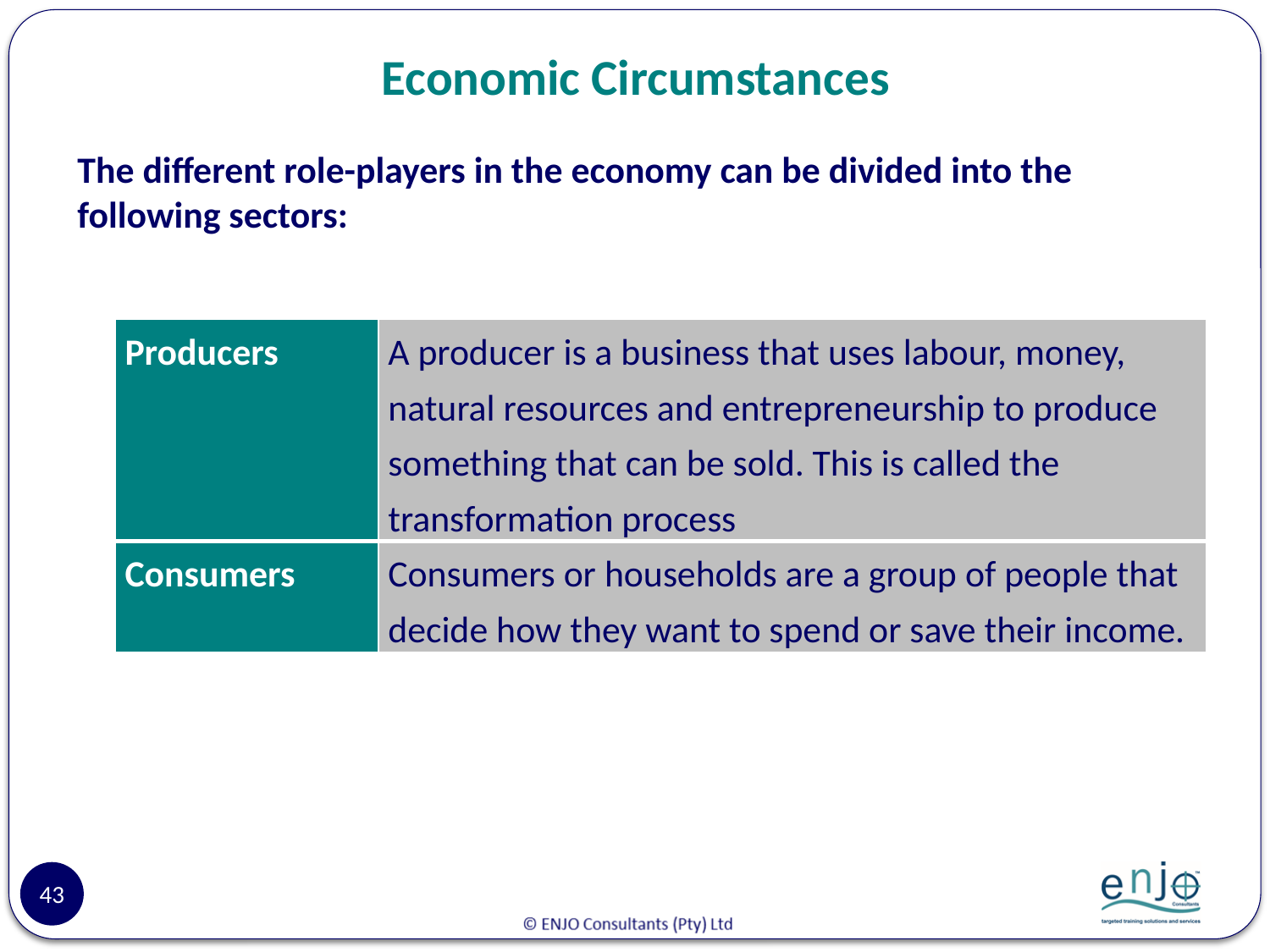

# Economic Circumstances
The different role-players in the economy can be divided into the following sectors:

| Producers | A producer is a business that uses labour, money, natural resources and entrepreneurship to produce something that can be sold. This is called the transformation process |
| --- | --- |
| Consumers | Consumers or households are a group of people that decide how they want to spend or save their income. |
43